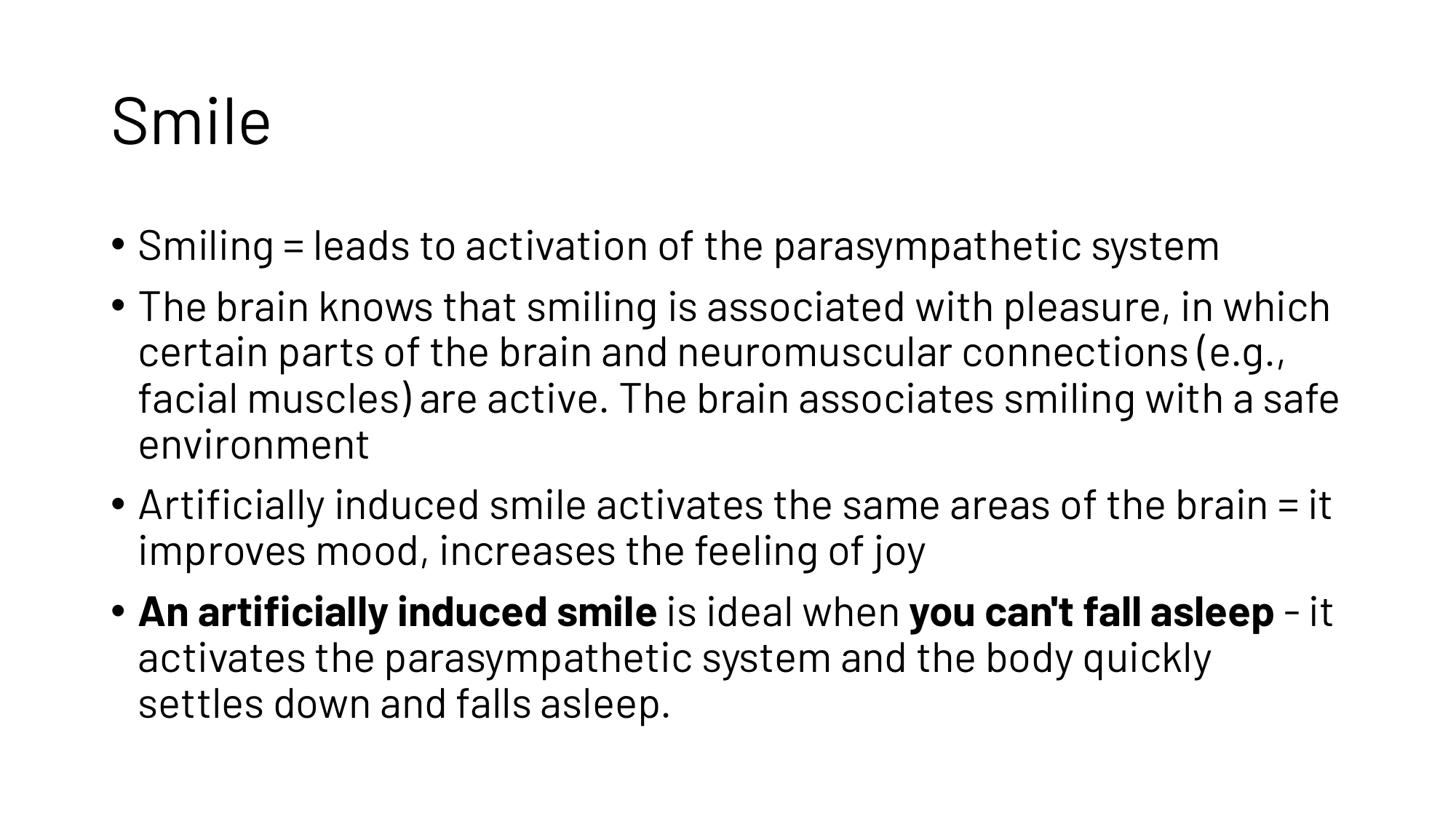

# Smile
Smiling = leads to activation of the parasympathetic system
The brain knows that smiling is associated with pleasure, in which certain parts of the brain and neuromuscular connections (e.g., facial muscles) are active. The brain associates smiling with a safe environment
Artificially induced smile activates the same areas of the brain = it improves mood, increases the feeling of joy
An artificially induced smile is ideal when you can't fall asleep - it activates the parasympathetic system and the body quickly settles down and falls asleep.